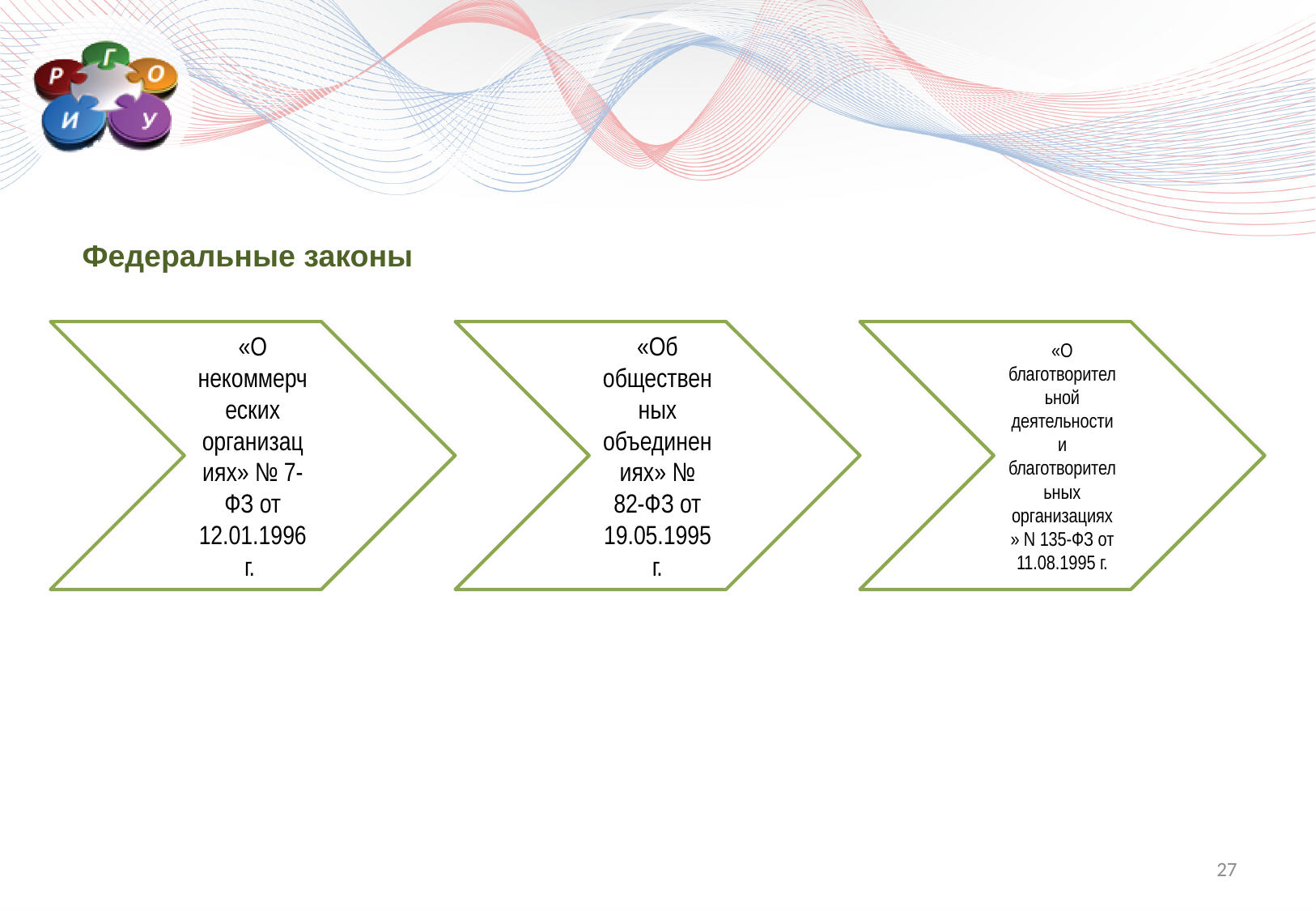

Федеральные законы
«О некоммерческих организациях» № 7-ФЗ от 12.01.1996 г.
«Об общественных объединениях» № 82-ФЗ от 19.05.1995 г.
«О благотворительной деятельности и благотворительных организациях» N 135-ФЗ от 11.08.1995 г.
27